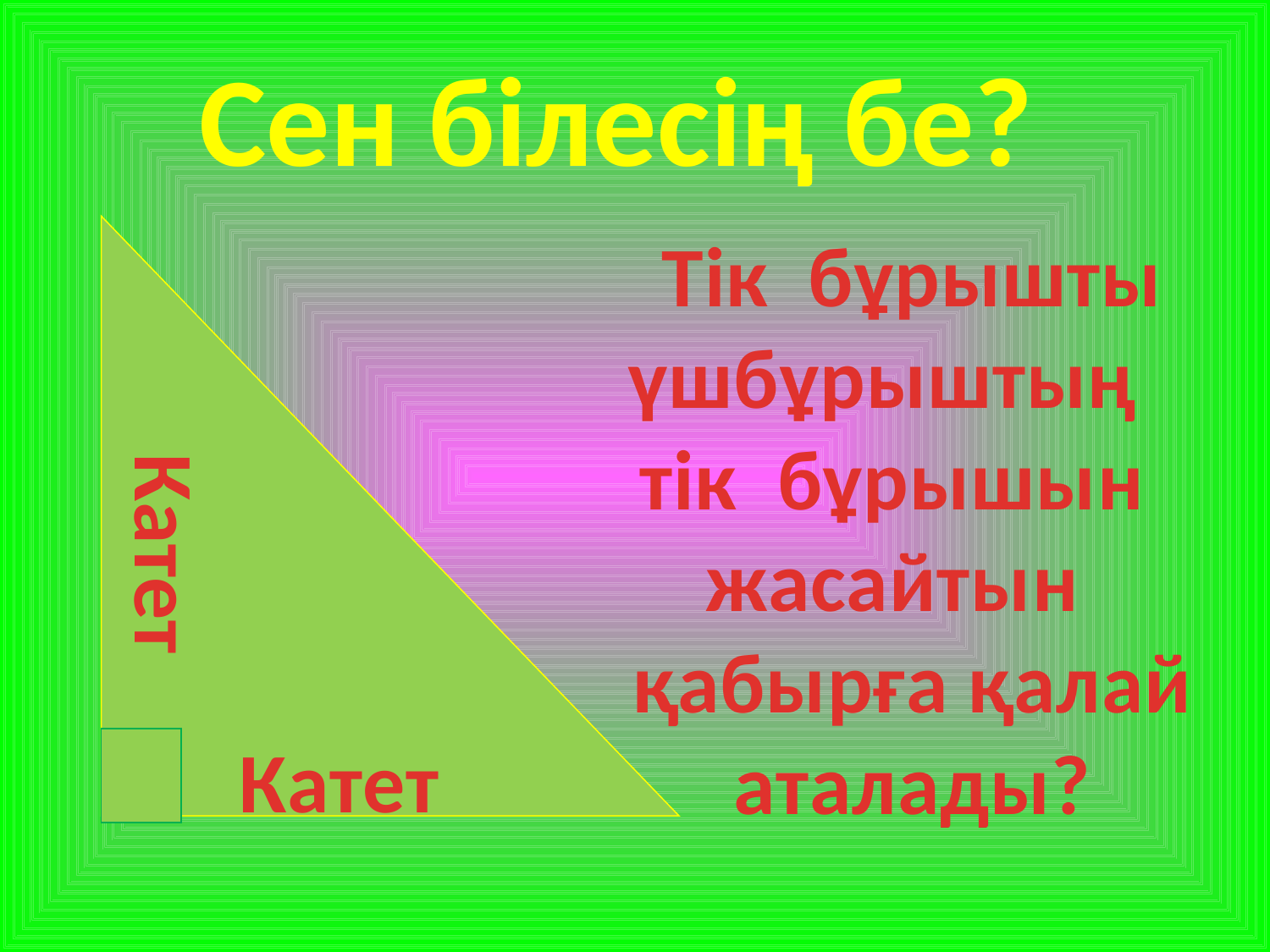

# Сен білесің бе?

Тік  бұрышты үшбұрыштың    тік  бұрышын   жасайтын   қабырға қалай аталады?
Катет
Катет